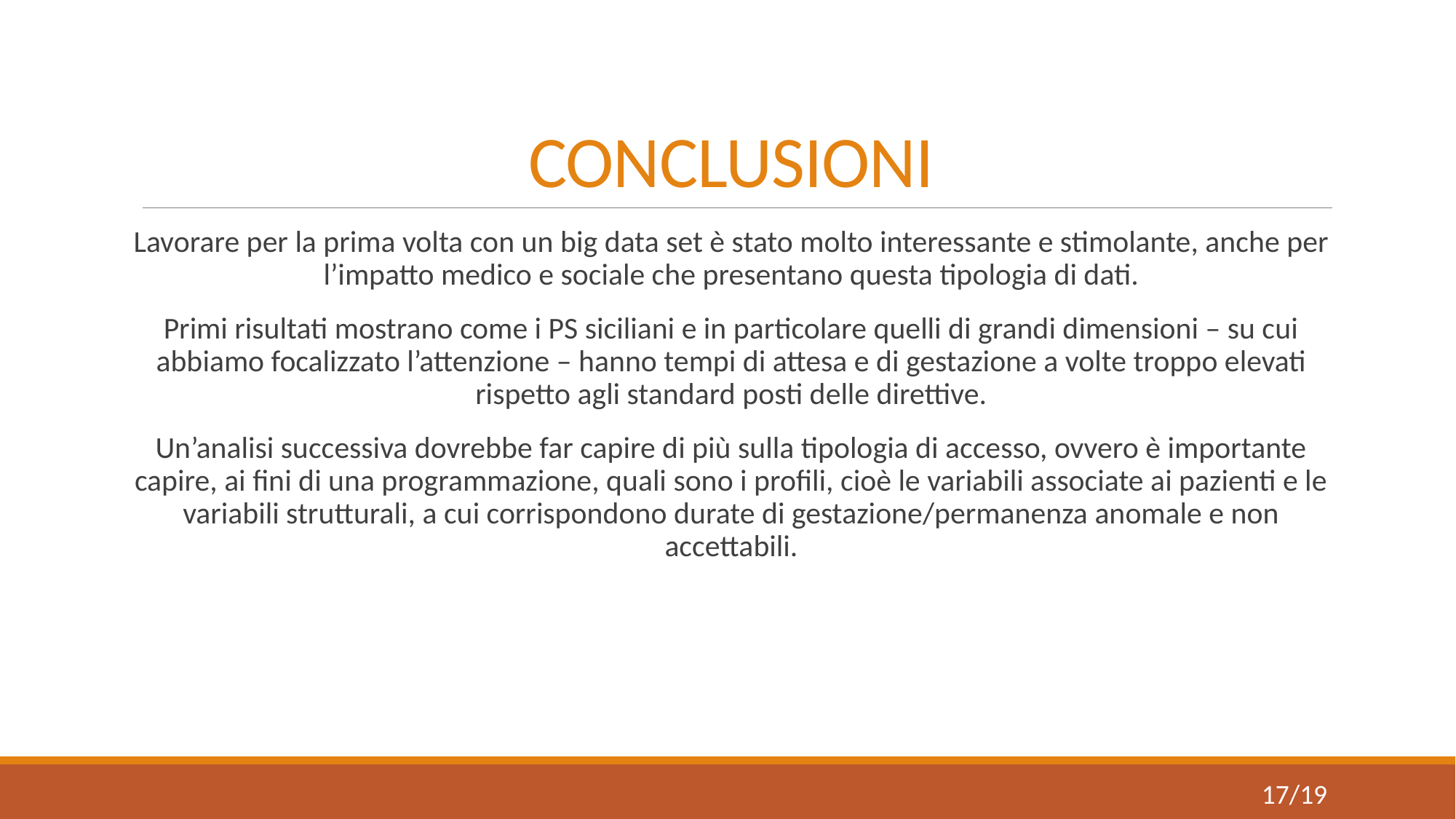

# CONCLUSIONI
Lavorare per la prima volta con un big data set è stato molto interessante e stimolante, anche per l’impatto medico e sociale che presentano questa tipologia di dati.
Primi risultati mostrano come i PS siciliani e in particolare quelli di grandi dimensioni – su cui abbiamo focalizzato l’attenzione – hanno tempi di attesa e di gestazione a volte troppo elevati rispetto agli standard posti delle direttive.
Un’analisi successiva dovrebbe far capire di più sulla tipologia di accesso, ovvero è importante capire, ai fini di una programmazione, quali sono i profili, cioè le variabili associate ai pazienti e le variabili strutturali, a cui corrispondono durate di gestazione/permanenza anomale e non accettabili.
17/19